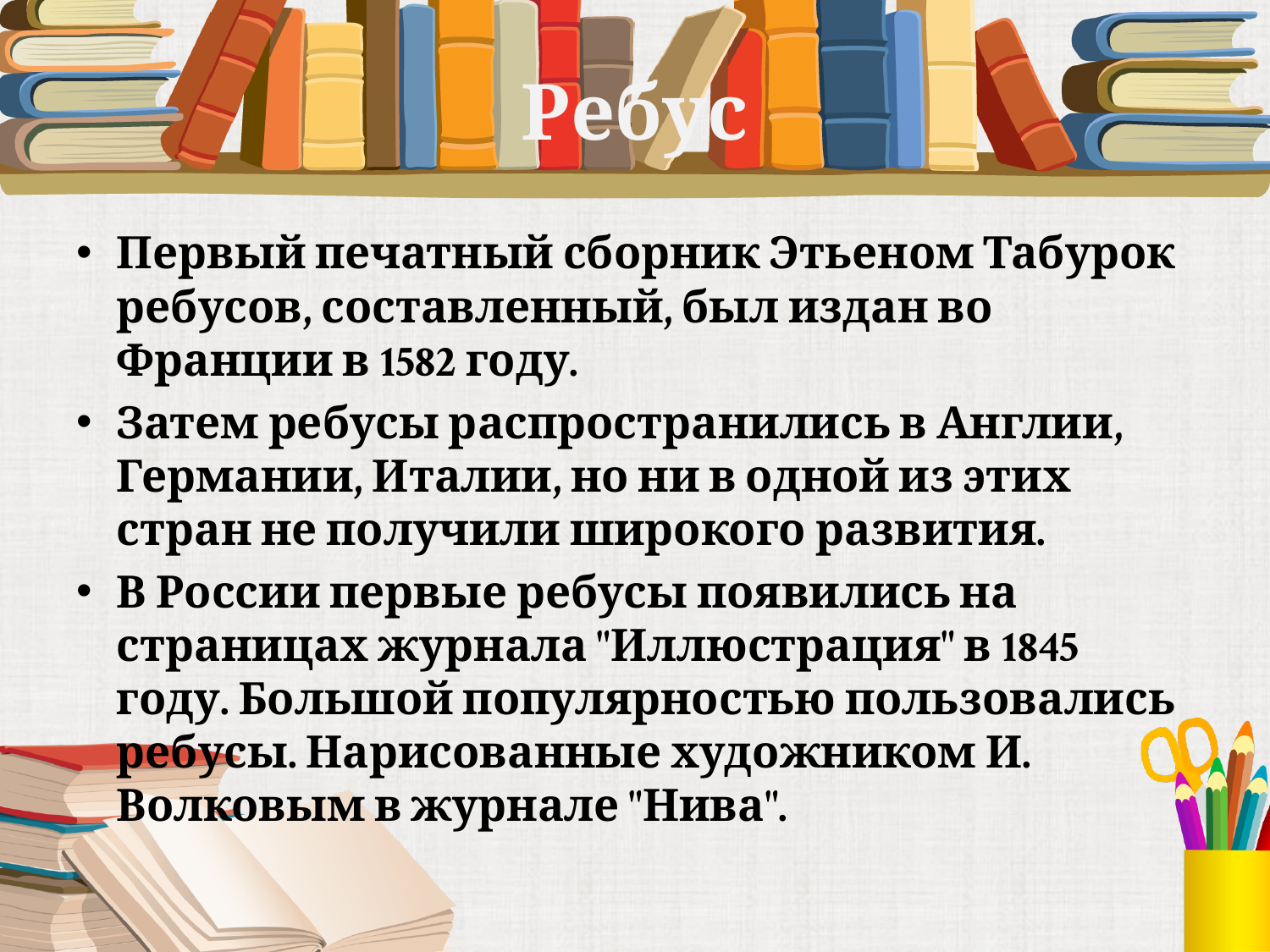

# Ребус
Первый печатный сборник Этьеном Табурок ребусов, составленный, был издан во Франции в 1582 году.
Затем ребусы распространились в Англии, Германии, Италии, но ни в одной из этих стран не получили широкого развития.
В России первые ребусы появились на страницах журнала "Иллюстрация" в 1845 году. Большой популярностью пользовались ребусы. Нарисованные художником И. Волковым в журнале "Нива".